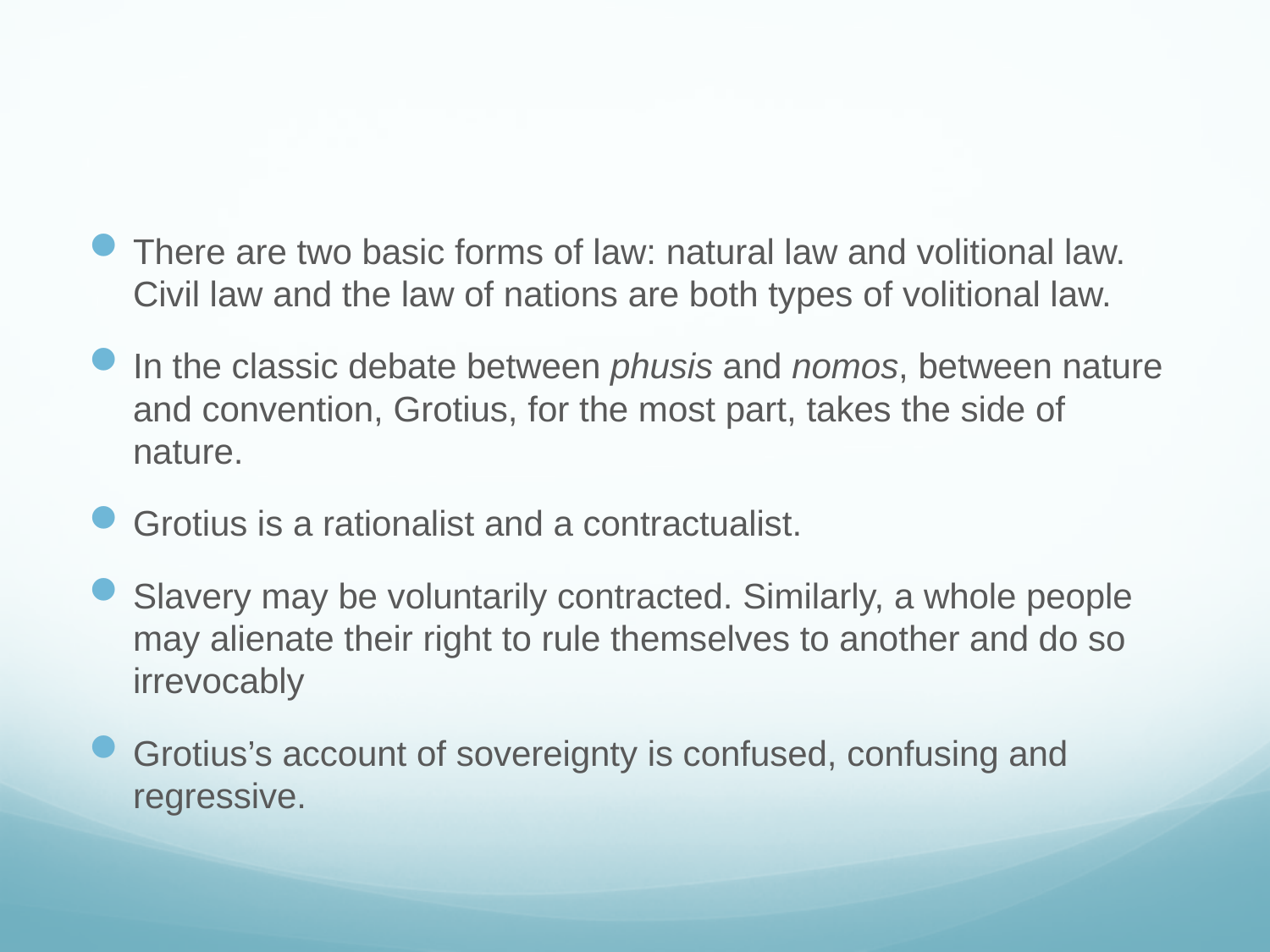

#
There are two basic forms of law: natural law and volitional law. Civil law and the law of nations are both types of volitional law.
In the classic debate between phusis and nomos, between nature and convention, Grotius, for the most part, takes the side of nature.
Grotius is a rationalist and a contractualist.
Slavery may be voluntarily contracted. Similarly, a whole people may alienate their right to rule themselves to another and do so irrevocably
Grotius’s account of sovereignty is confused, confusing and regressive.